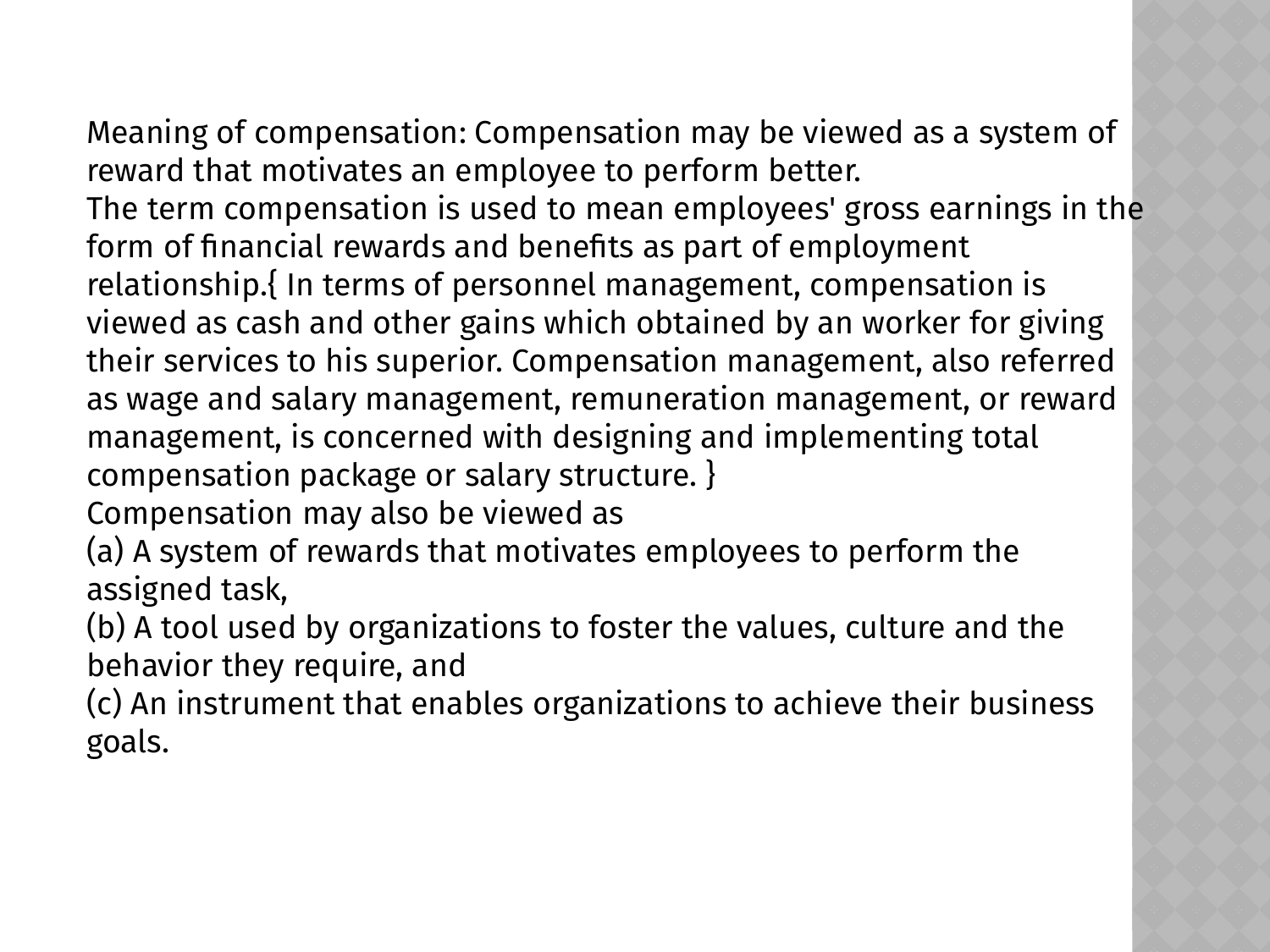

Meaning of compensation: Compensation may be viewed as a system of reward that motivates an employee to perform better.
The term compensation is used to mean employees' gross earnings in the form of financial rewards and benefits as part of employment relationship.{ In terms of personnel management, compensation is viewed as cash and other gains which obtained by an worker for giving their services to his superior. Compensation management, also referred as wage and salary management, remuneration management, or reward management, is concerned with designing and implementing total compensation package or salary structure. }
Compensation may also be viewed as
(a) A system of rewards that motivates employees to perform the assigned task,
(b) A tool used by organizations to foster the values, culture and the behavior they require, and
(c) An instrument that enables organizations to achieve their business goals.